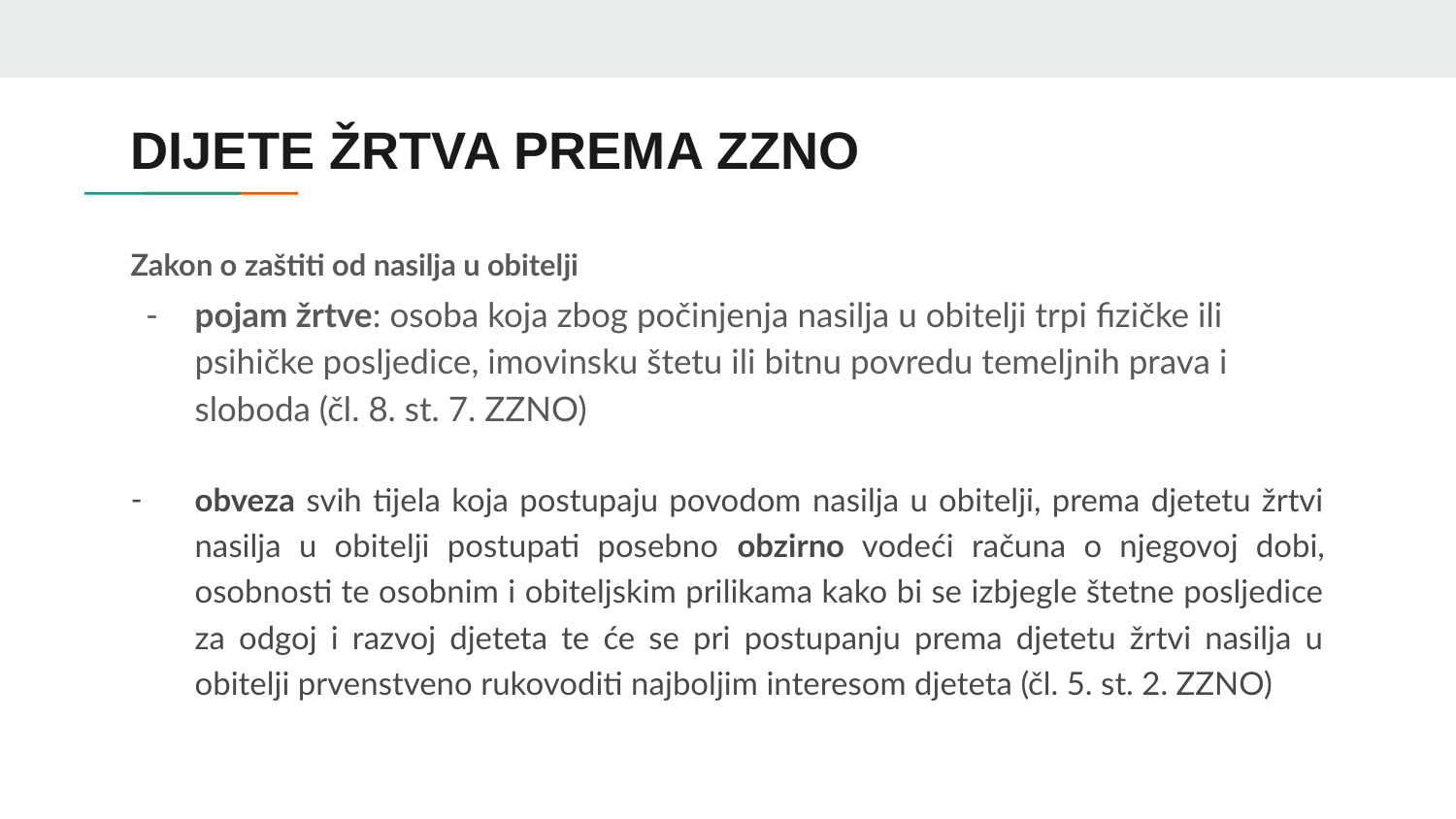

# DIJETE ŽRTVA PREMA ZZNO
Zakon o zaštiti od nasilja u obitelji
pojam žrtve: osoba koja zbog počinjenja nasilja u obitelji trpi fizičke ili psihičke posljedice, imovinsku štetu ili bitnu povredu temeljnih prava i sloboda (čl. 8. st. 7. ZZNO)

obveza svih tijela koja postupaju povodom nasilja u obitelji, prema djetetu žrtvi nasilja u obitelji postupati posebno obzirno vodeći računa o njegovoj dobi, osobnosti te osobnim i obiteljskim prilikama kako bi se izbjegle štetne posljedice za odgoj i razvoj djeteta te će se pri postupanju prema djetetu žrtvi nasilja u obitelji prvenstveno rukovoditi najboljim interesom djeteta (čl. 5. st. 2. ZZNO)